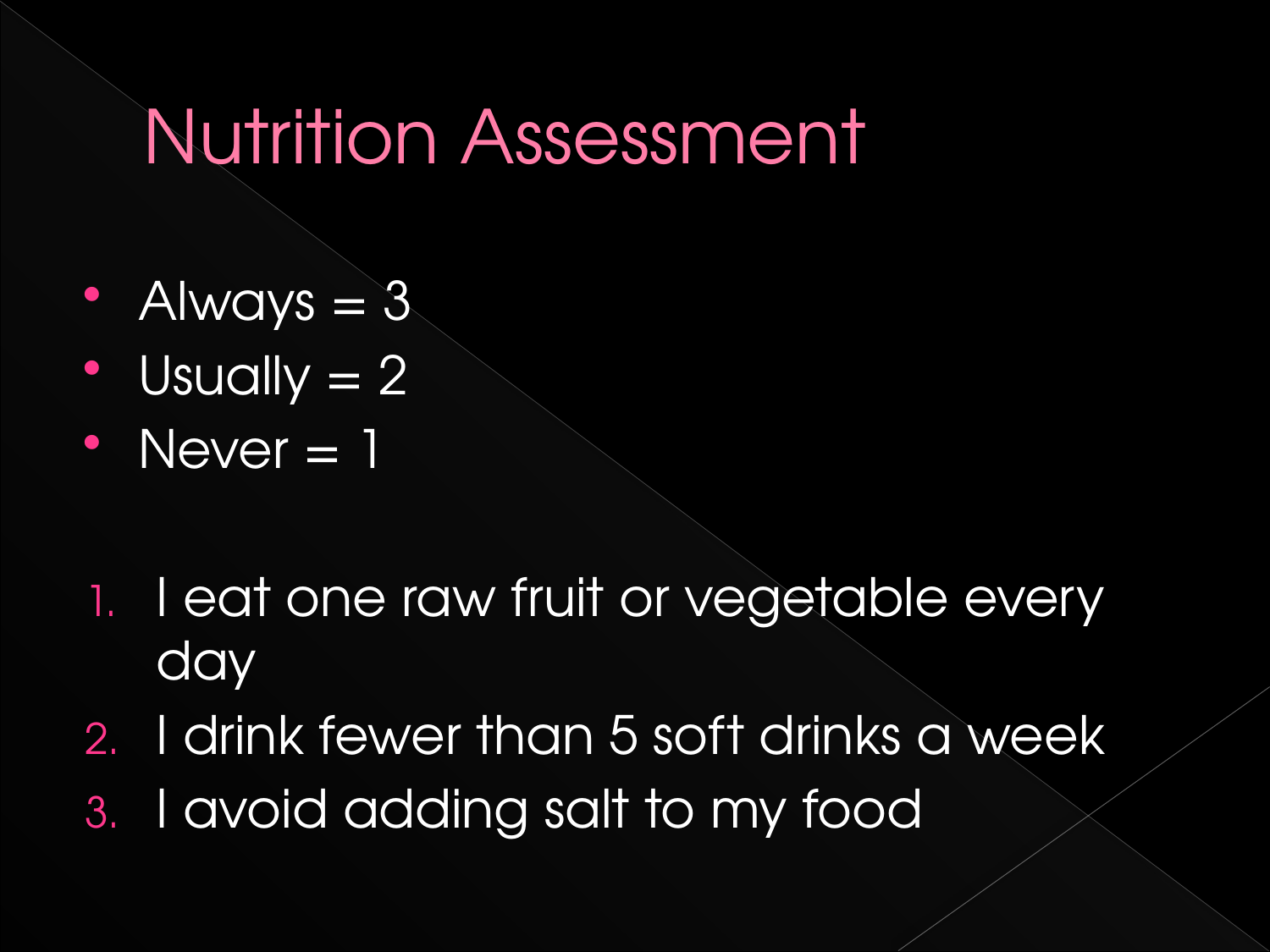

# Nutrition Assessment
Always = 3
Usually = 2
Never = 1

I eat one raw fruit or vegetable every day
I drink fewer than 5 soft drinks a week
I avoid adding salt to my food